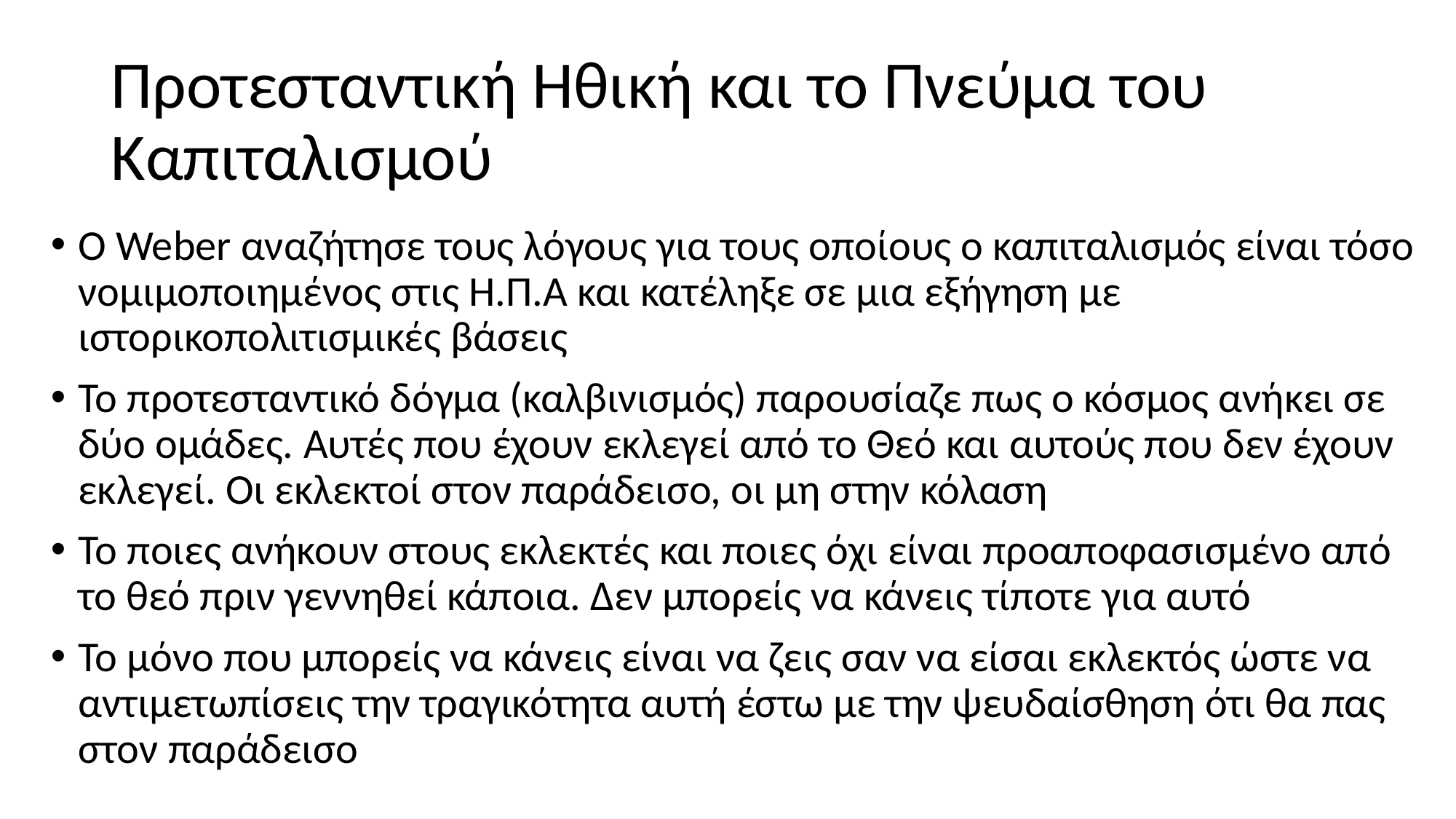

# Προτεσταντική Ηθική και το Πνεύμα του Καπιταλισμού
Ο Weber αναζήτησε τους λόγους για τους οποίους ο καπιταλισμός είναι τόσο νομιμοποιημένος στις Η.Π.Α και κατέληξε σε μια εξήγηση με ιστορικοπολιτισμικές βάσεις
Το προτεσταντικό δόγμα (καλβινισμός) παρουσίαζε πως ο κόσμος ανήκει σε δύο ομάδες. Αυτές που έχουν εκλεγεί από το Θεό και αυτούς που δεν έχουν εκλεγεί. Οι εκλεκτοί στον παράδεισο, οι μη στην κόλαση
Το ποιες ανήκουν στους εκλεκτές και ποιες όχι είναι προαποφασισμένο από το θεό πριν γεννηθεί κάποια. Δεν μπορείς να κάνεις τίποτε για αυτό
Το μόνο που μπορείς να κάνεις είναι να ζεις σαν να είσαι εκλεκτός ώστε να αντιμετωπίσεις την τραγικότητα αυτή έστω με την ψευδαίσθηση ότι θα πας στον παράδεισο